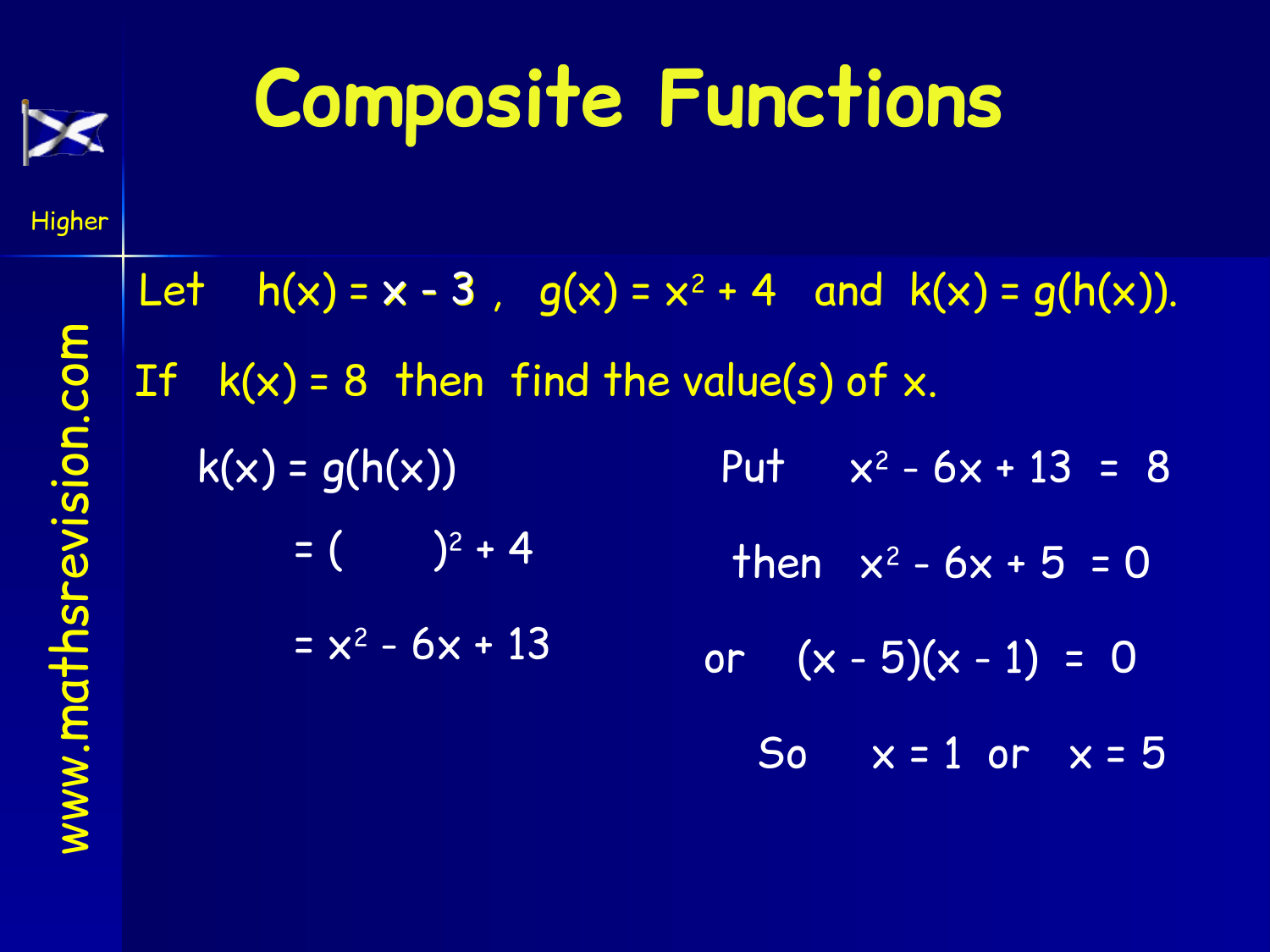

Composite Functions
x - 3
Let    h(x) = x - 3 ,   g(x) = x2 + 4   and  k(x) = g(h(x)).
If   k(x) = 8  then  find the value(s) of x.
k(x) = g(h(x))
Put     x2 - 6x + 13  =  8
= (       )2 + 4
then   x2 - 6x + 5  = 0
= x2 - 6x + 13
or    (x - 5)(x - 1)  =  0
So     x = 1  or   x = 5